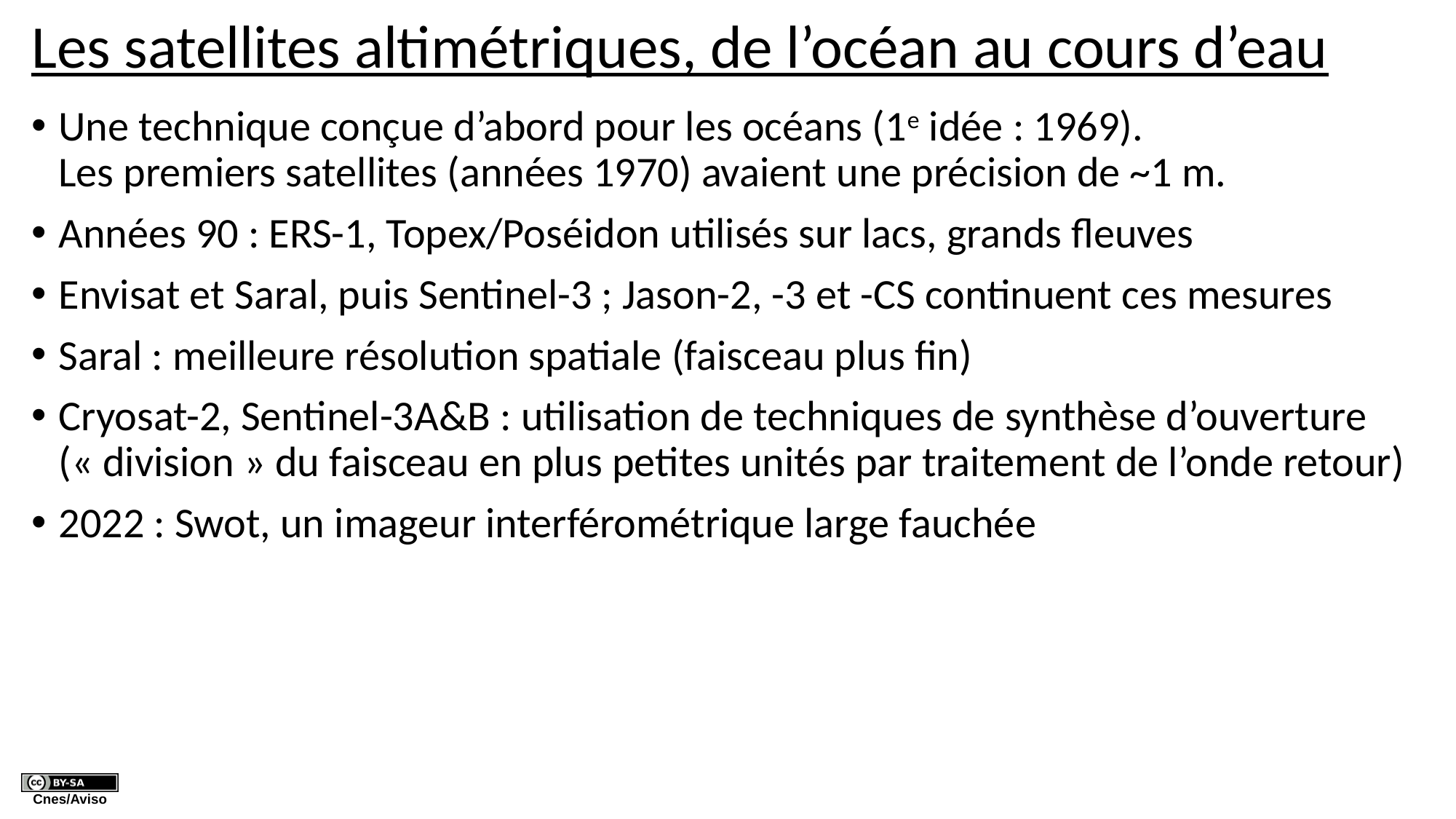

# Les satellites altimétriques, de l’océan au cours d’eau
Une technique conçue d’abord pour les océans (1e idée : 1969).
Les premiers satellites (années 1970) avaient une précision de ~1 m.
Années 90 : ERS-1, Topex/Poséidon utilisés sur lacs, grands fleuves
Envisat et Saral, puis Sentinel-3 ; Jason-2, -3 et -CS continuent ces mesures
Saral : meilleure résolution spatiale (faisceau plus fin)
Cryosat-2, Sentinel-3A&B : utilisation de techniques de synthèse d’ouverture (« division » du faisceau en plus petites unités par traitement de l’onde retour)
2022 : Swot, un imageur interférométrique large fauchée